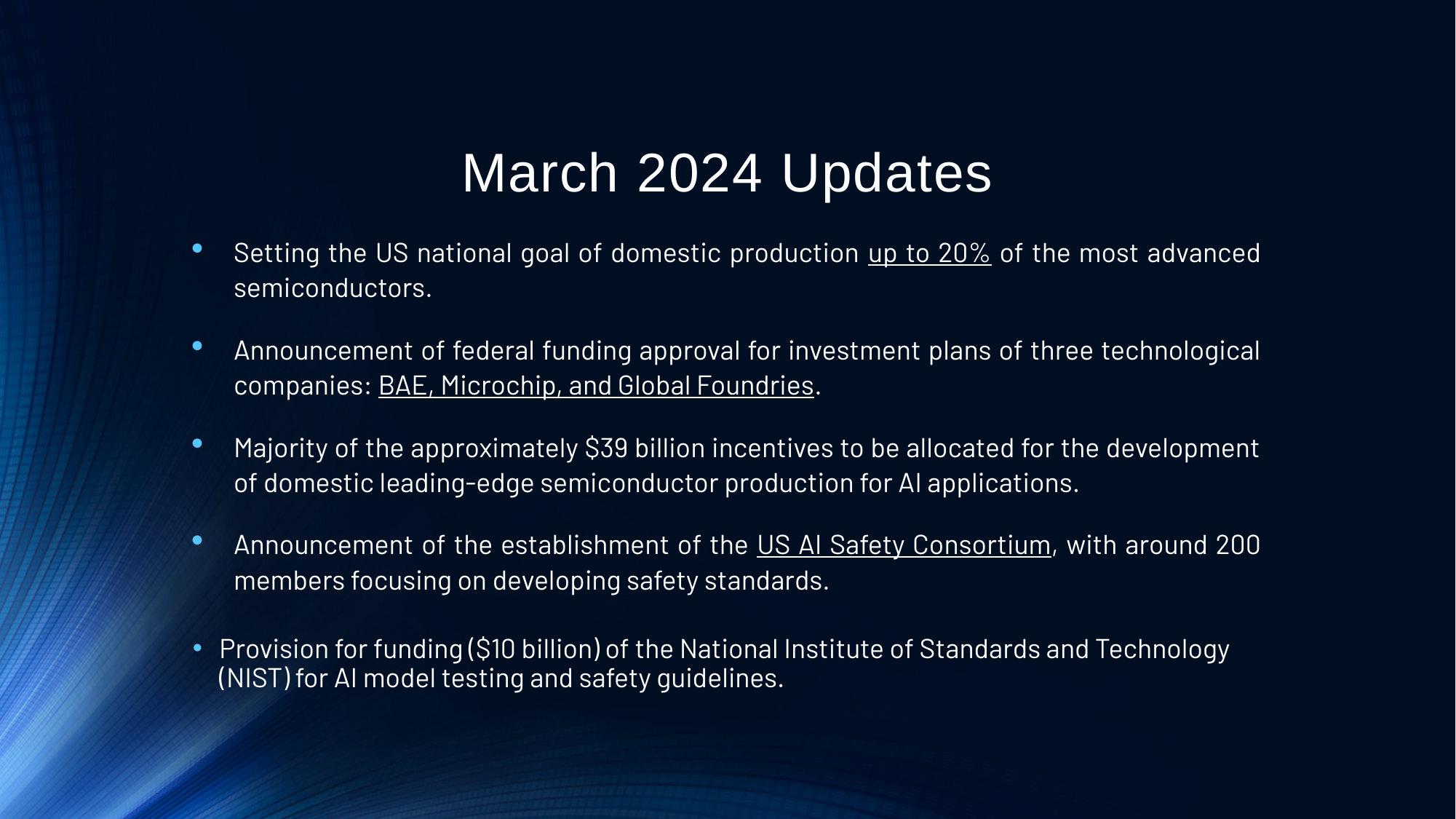

# March 2024 Updates
Setting the US national goal of domestic production up to 20% of the most advanced semiconductors.
Announcement of federal funding approval for investment plans of three technological companies: BAE, Microchip, and Global Foundries.
Majority of the approximately $39 billion incentives to be allocated for the development of domestic leading-edge semiconductor production for AI applications.
Announcement of the establishment of the US AI Safety Consortium, with around 200 members focusing on developing safety standards.
Provision for funding ($10 billion) of the National Institute of Standards and Technology (NIST) for AI model testing and safety guidelines.